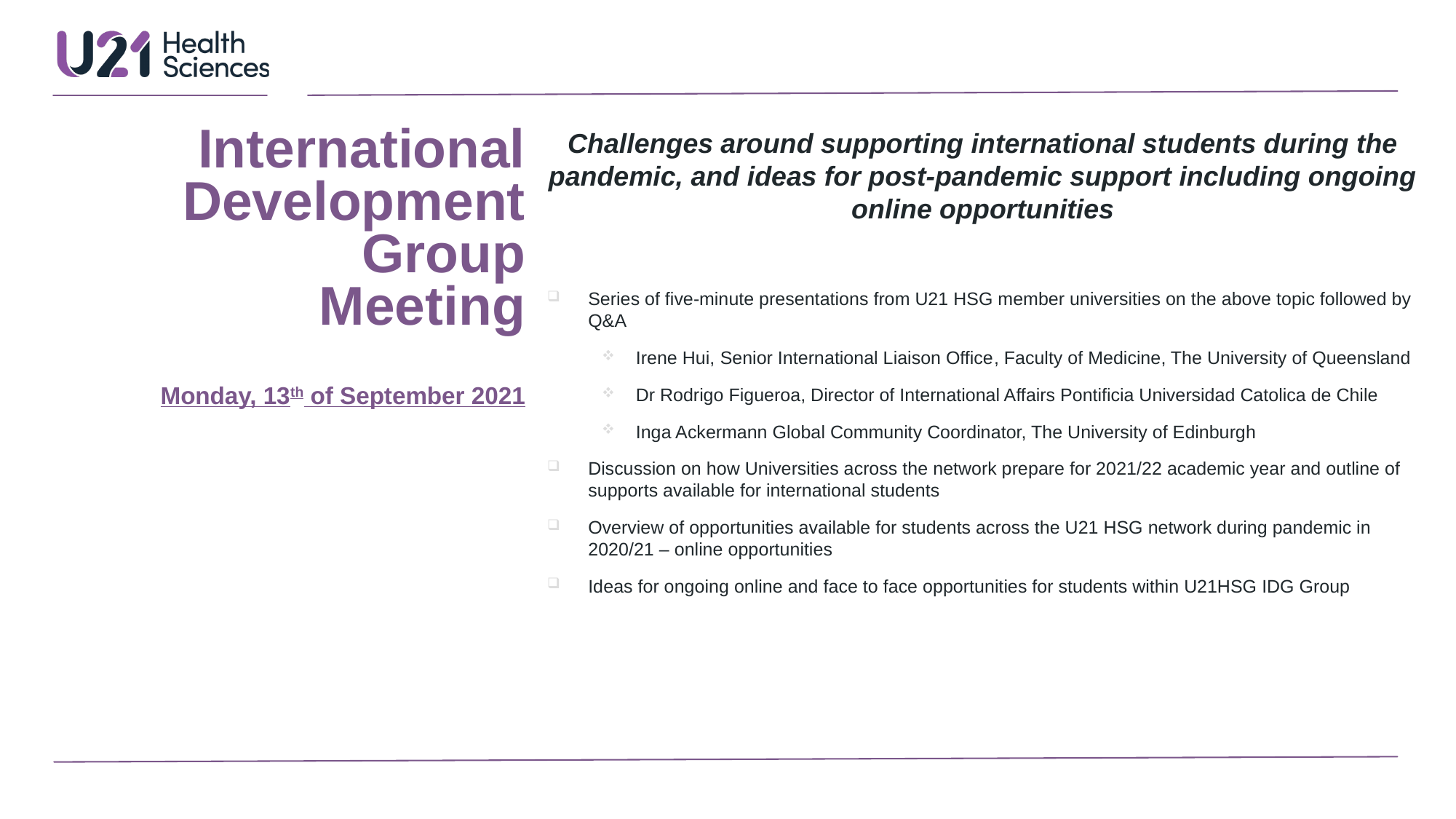

# International Development Group Meeting
Challenges around supporting international students during the pandemic, and ideas for post-pandemic support including ongoing online opportunities

Series of five-minute presentations from U21 HSG member universities on the above topic followed by Q&A
Irene Hui, Senior International Liaison Office, Faculty of Medicine, The University of Queensland
Dr Rodrigo Figueroa, Director of International Affairs Pontificia Universidad Catolica de Chile
Inga Ackermann Global Community Coordinator, The University of Edinburgh
Discussion on how Universities across the network prepare for 2021/22 academic year and outline of supports available for international students
Overview of opportunities available for students across the U21 HSG network during pandemic in 2020/21 – online opportunities
Ideas for ongoing online and face to face opportunities for students within U21HSG IDG Group

Monday, 13th of September 2021